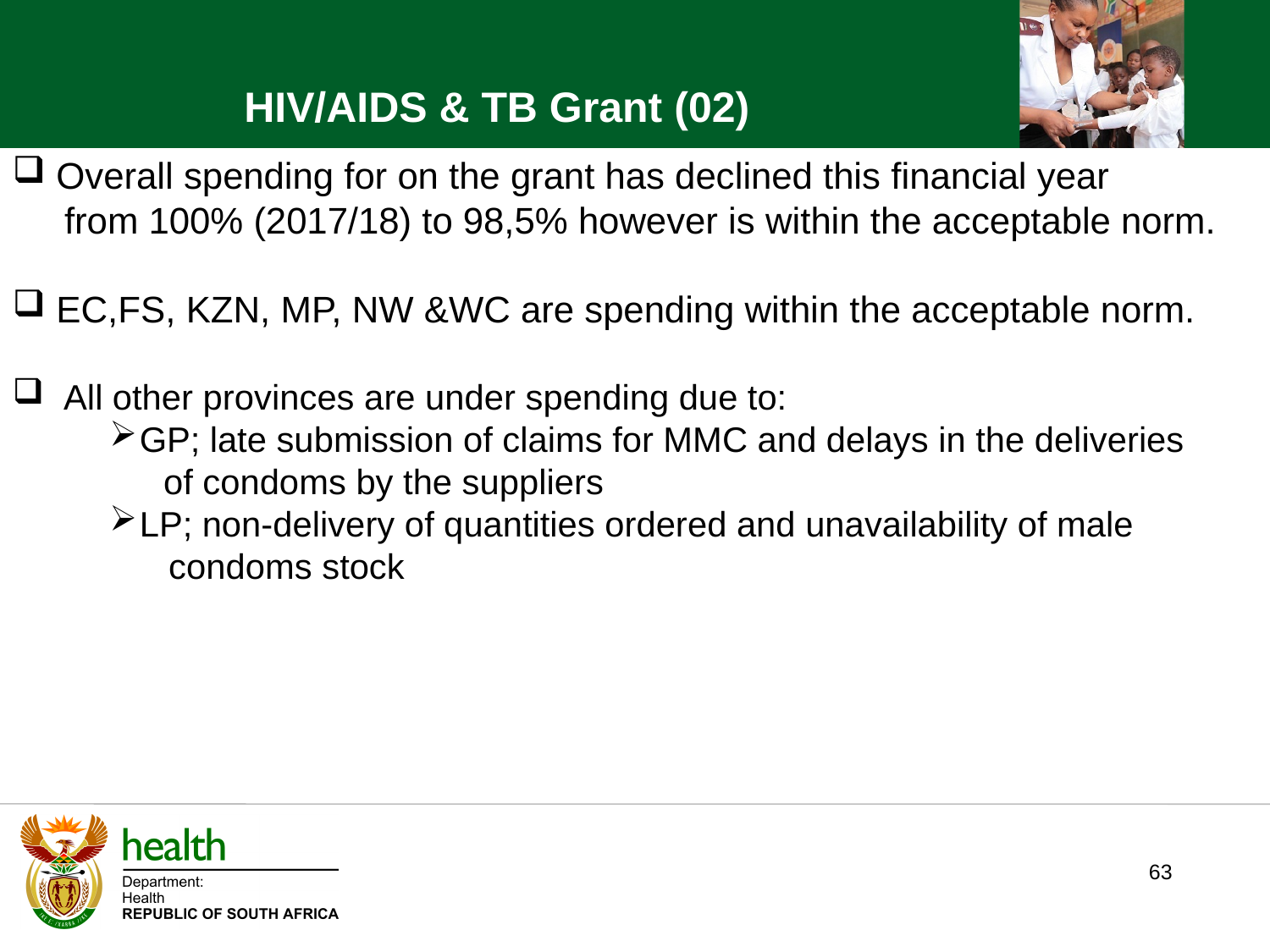

HIV/AIDS & TB Grant (02)
 Overall spending for on the grant has declined this financial year
     from 100% (2017/18) to 98,5% however is within the acceptable norm.

 EC,FS, KZN, MP, NW &WC are spending within the acceptable norm.

  All other provinces are under spending due to:
GP; late submission of claims for MMC and delays in the deliveries
         of condoms by the suppliers
LP; non-delivery of quantities ordered and unavailability of male
   condoms stock

63